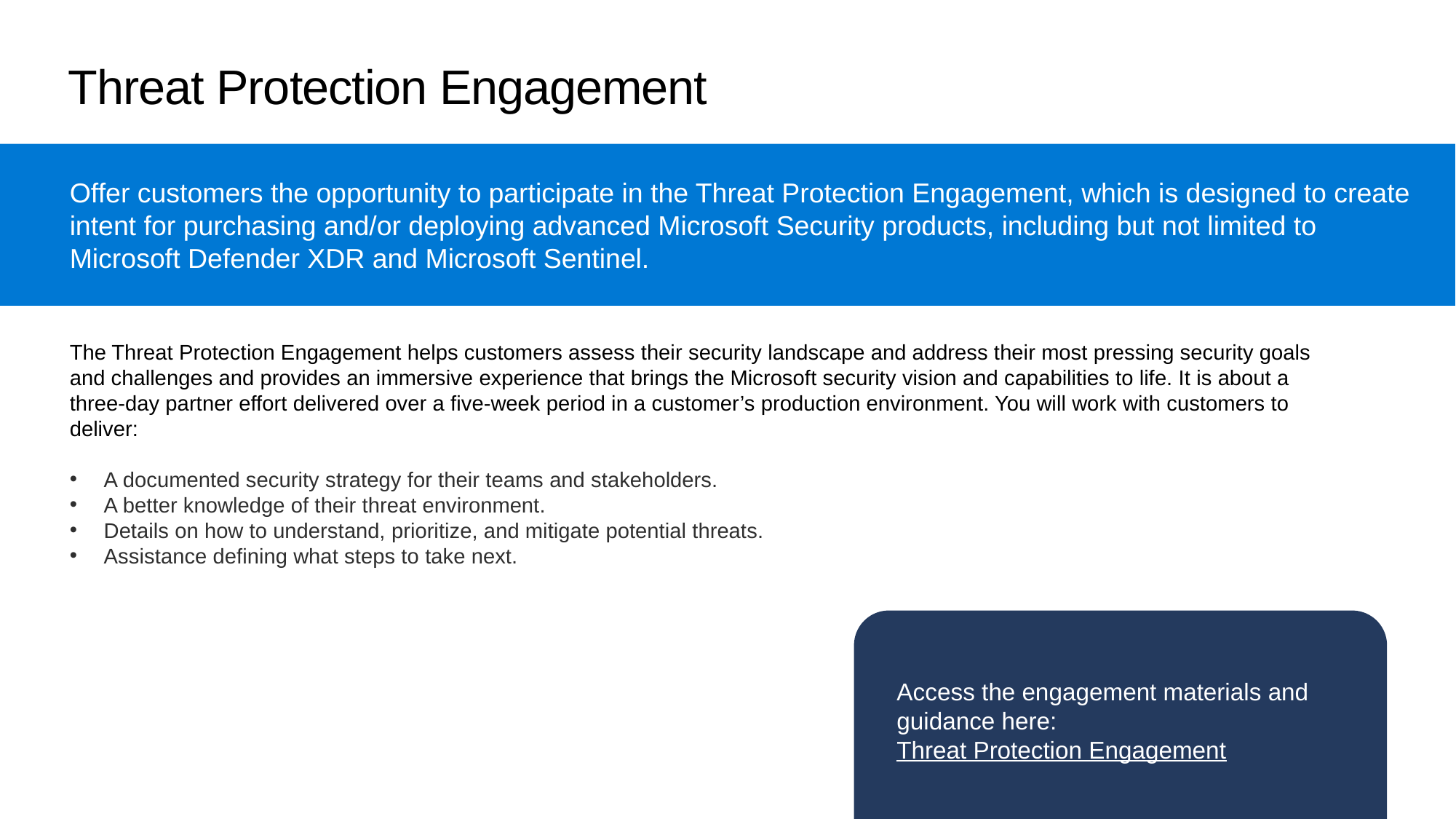

Threat Protection Engagement

Offer customers the opportunity to participate in the Threat Protection Engagement, which is designed to create intent for purchasing and/or deploying advanced Microsoft Security products, including but not limited to Microsoft Defender XDR and Microsoft Sentinel.
The Threat Protection Engagement helps customers assess their security landscape and address their most pressing security goals and challenges and provides an immersive experience that brings the Microsoft security vision and capabilities to life. It is about a three-day partner effort delivered over a five-week period in a customer’s production environment. You will work with customers to deliver:
A documented security strategy for their teams and stakeholders.
A better knowledge of their threat environment.
Details on how to understand, prioritize, and mitigate potential threats.
Assistance defining what steps to take next.
Access the engagement materials and guidance here:
Threat Protection Engagement